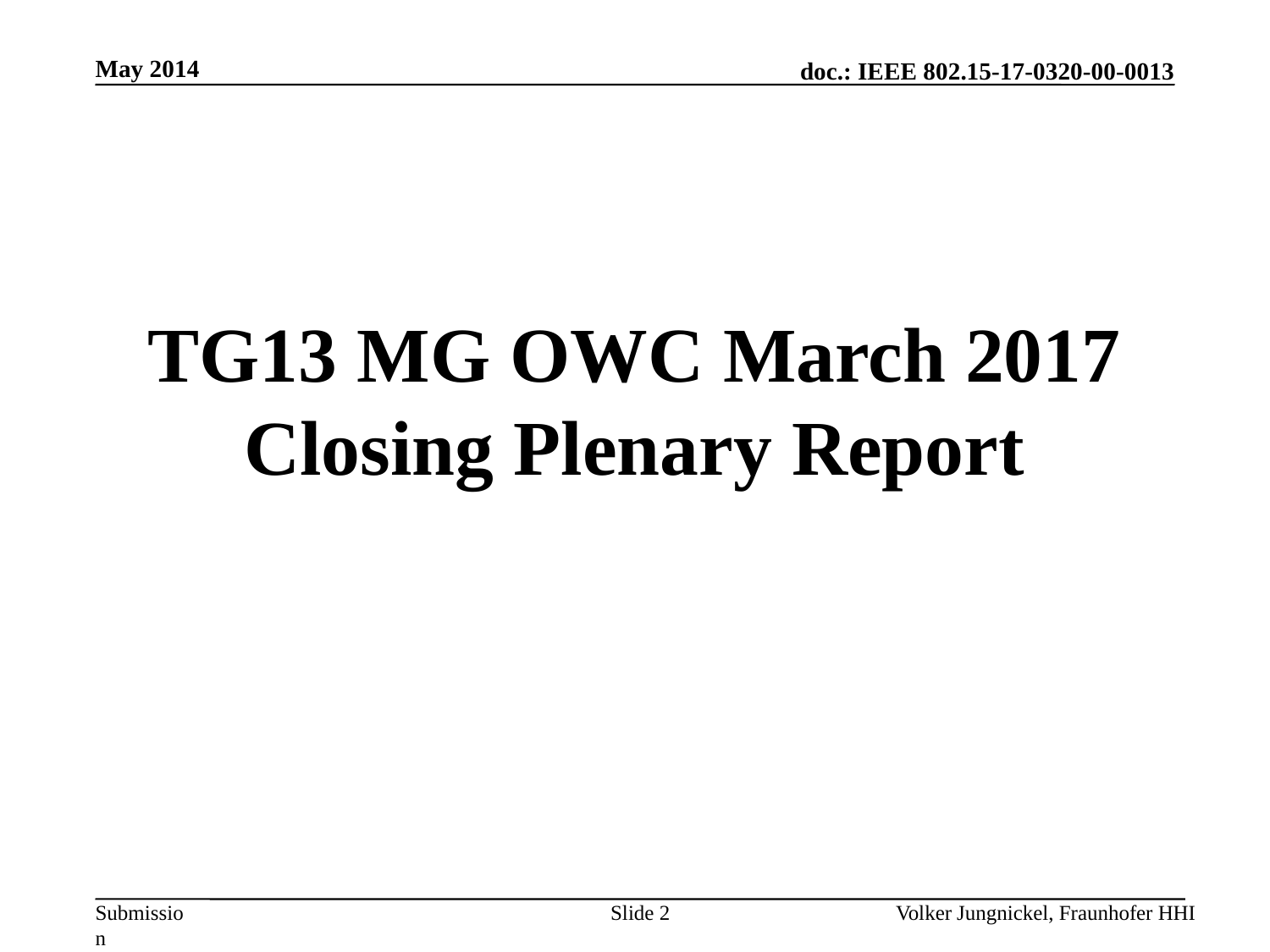

May 2014
# TG13 MG OWC March 2017 Closing Plenary Report
Slide 2
Volker Jungnickel, Fraunhofer HHI